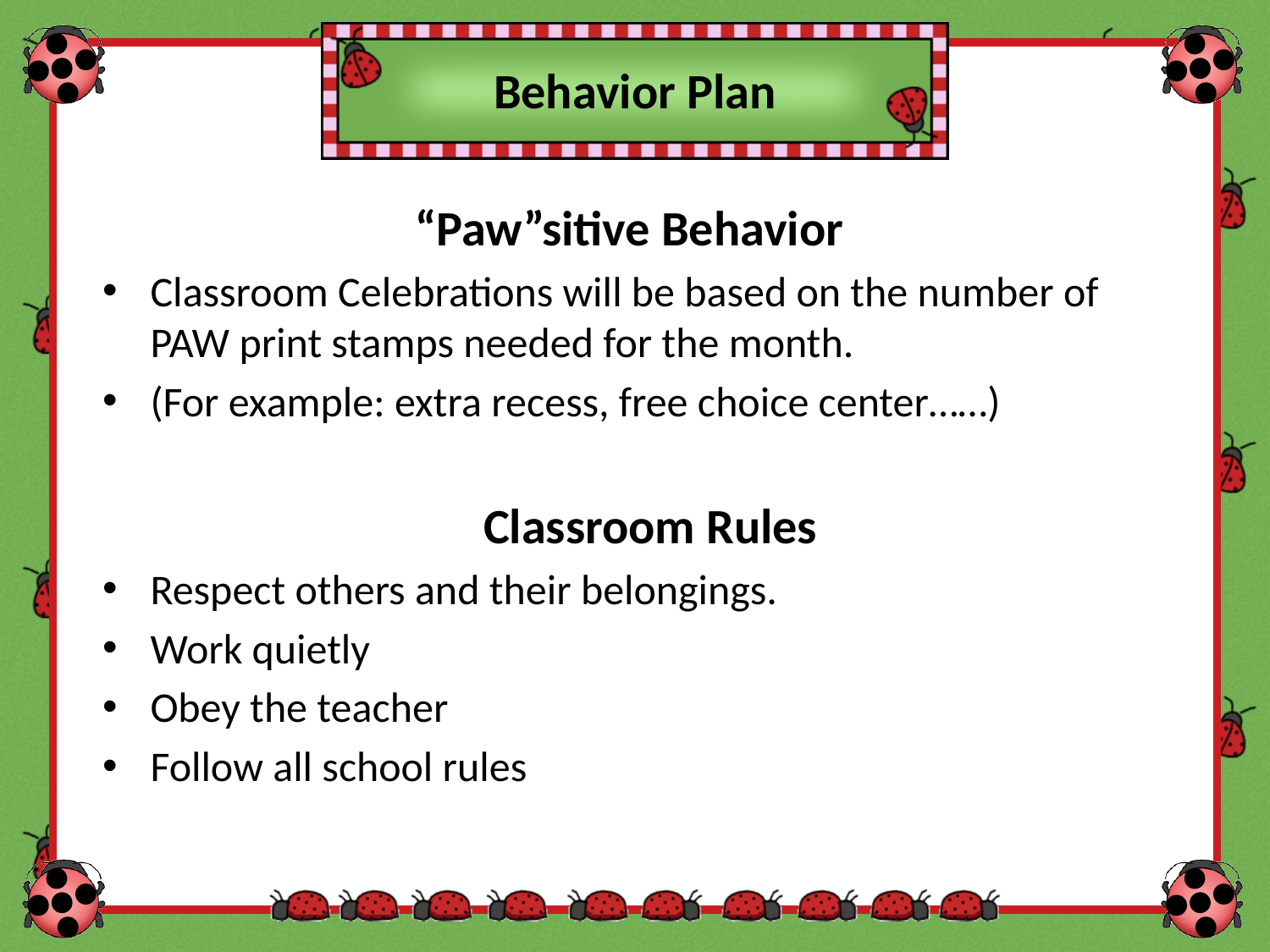

Behavior Plan
# “Paw”sitive Behavior
Classroom Celebrations will be based on the number of PAW print stamps needed for the month.
(For example: extra recess, free choice center……)

                                        Classroom Rules
Respect others and their belongings.
Work quietly
Obey the teacher
Follow all school rules